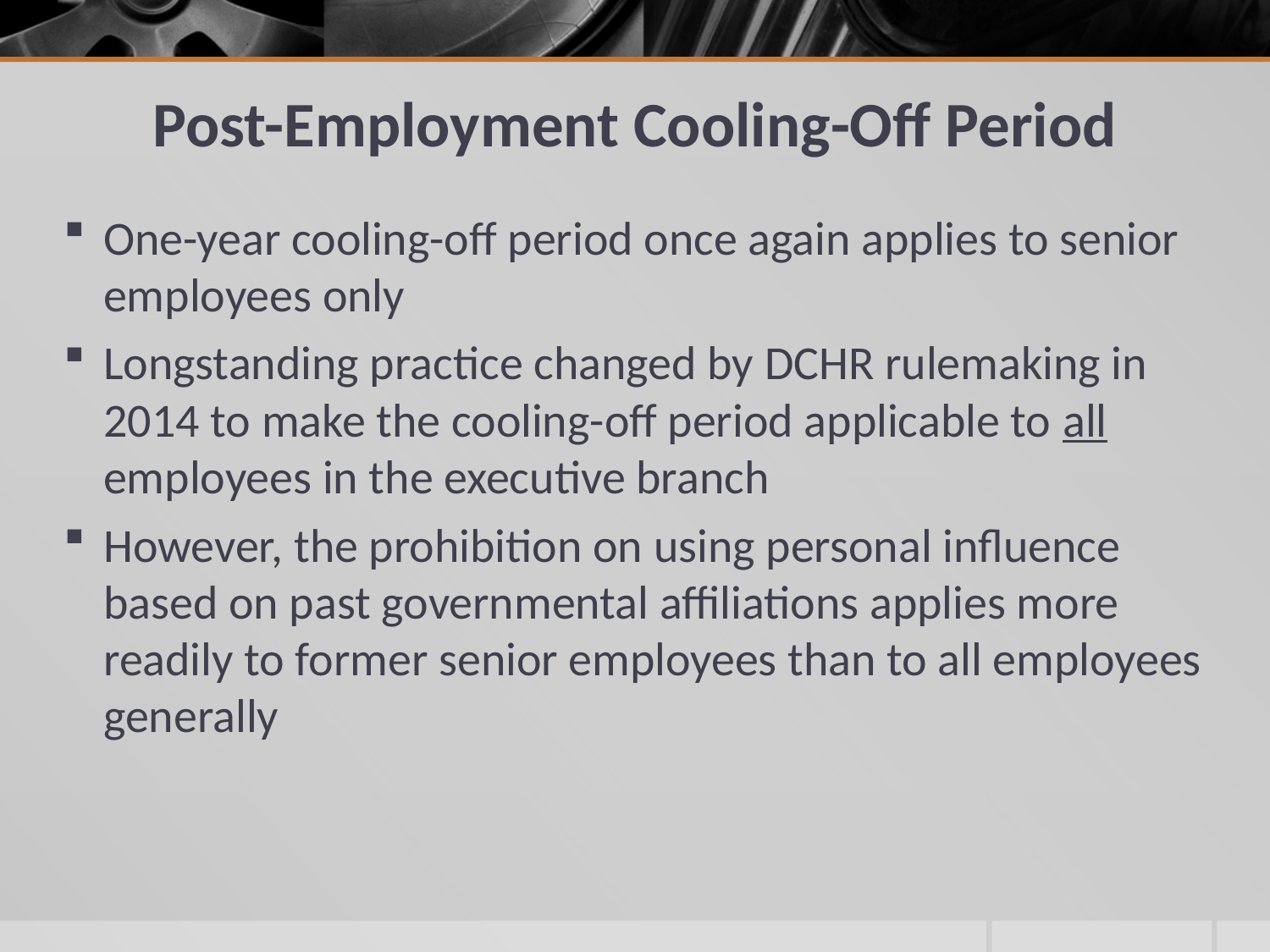

# Post-Employment Cooling-Off Period
One-year cooling-off period once again applies to senior employees only
Longstanding practice changed by DCHR rulemaking in 2014 to make the cooling-off period applicable to all employees in the executive branch
However, the prohibition on using personal influence based on past governmental affiliations applies more readily to former senior employees than to all employees generally